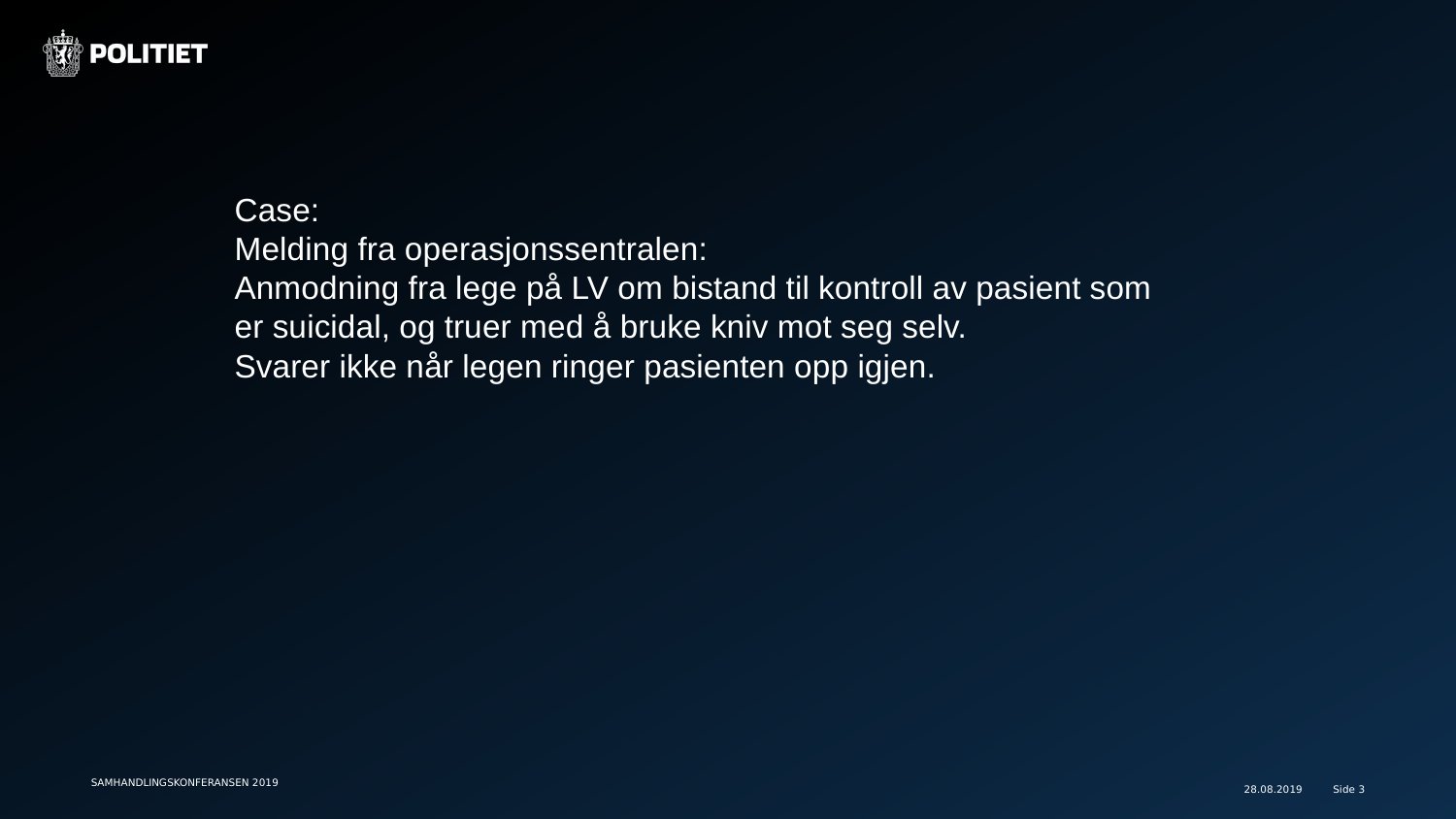

Case:
Melding fra operasjonssentralen:
Anmodning fra lege på LV om bistand til kontroll av pasient som er suicidal, og truer med å bruke kniv mot seg selv.
Svarer ikke når legen ringer pasienten opp igjen.

SAMHANDLINGSKONFERANSEN 2019

28.08.2019
Side 3